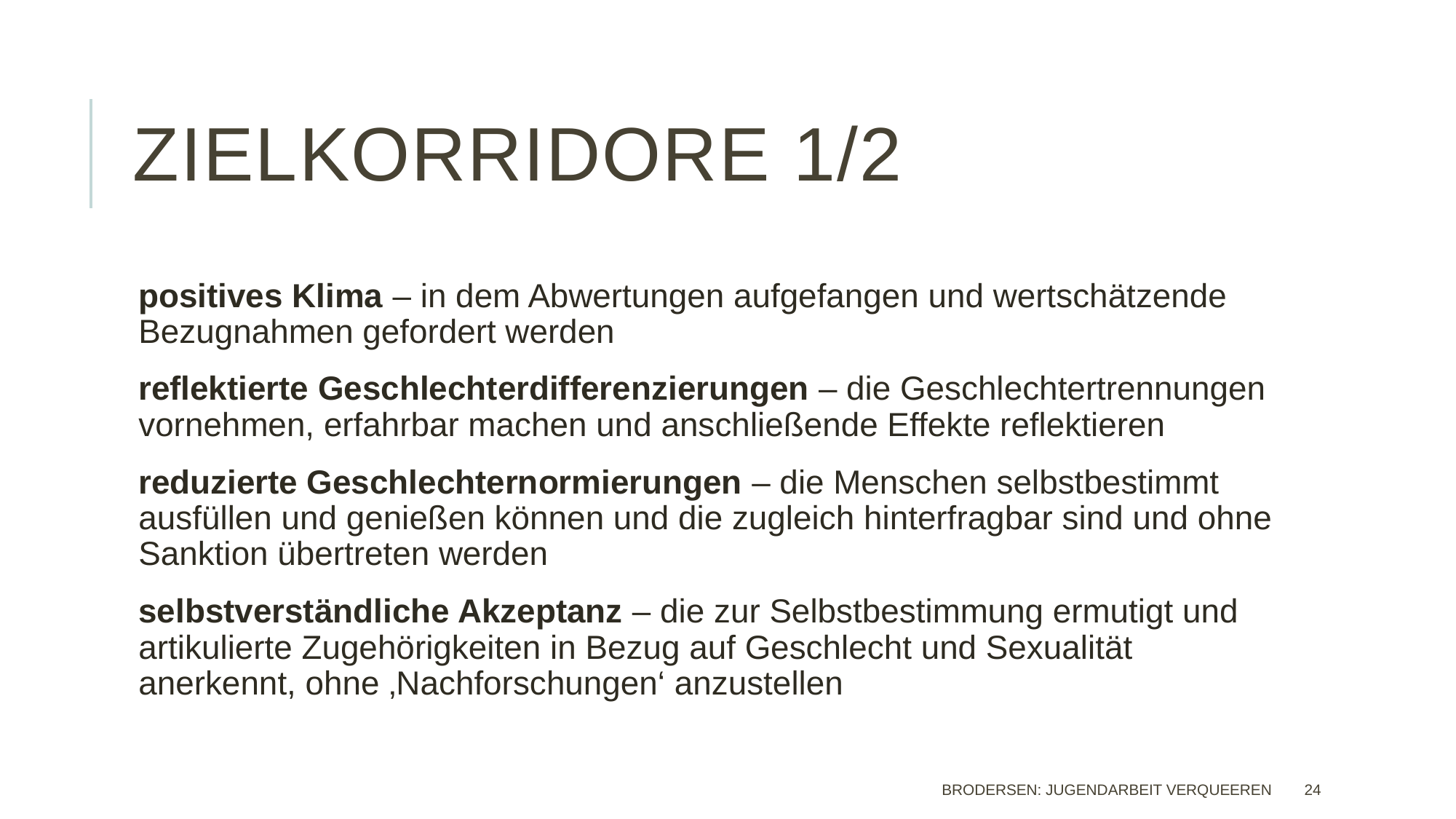

# Zielkorridore 1/2
positives Klima – in dem Abwertungen aufgefangen und wertschätzende Bezugnahmen gefordert werden
reflektierte Geschlechterdifferenzierungen – die Geschlechtertrennungen vornehmen, erfahrbar machen und anschließende Effekte reflektieren
reduzierte Geschlechternormierungen – die Menschen selbstbestimmt ausfüllen und genießen können und die zugleich hinterfragbar sind und ohne Sanktion übertreten werden
selbstverständliche Akzeptanz – die zur Selbstbestimmung ermutigt und artikulierte Zugehörigkeiten in Bezug auf Geschlecht und Sexualität anerkennt, ohne ‚Nachforschungen‘ anzustellen
Brodersen: Jugendarbeit verqueeren
24